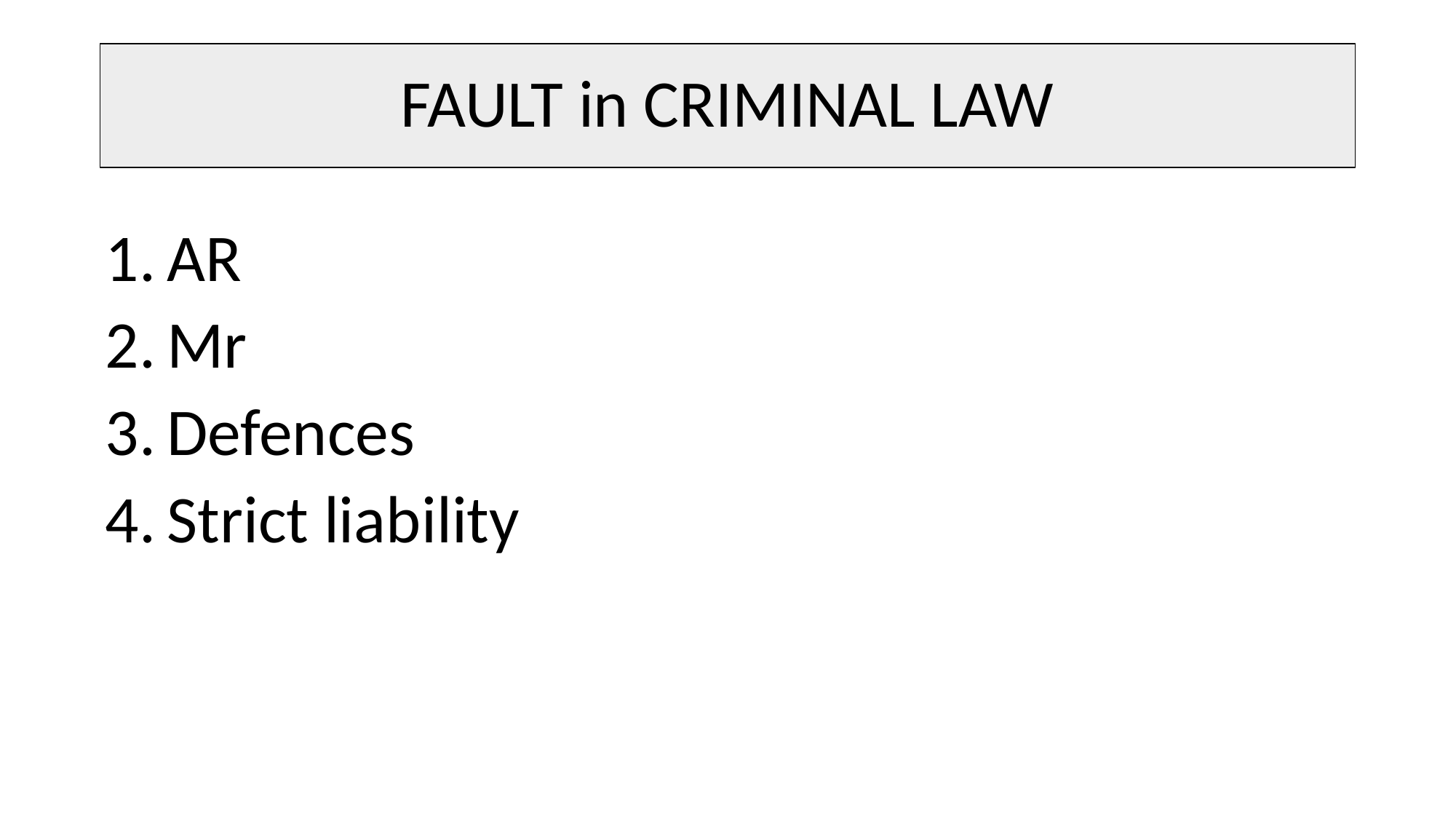

# FAULT in CRIMINAL LAW
AR
Mr
Defences
Strict liability